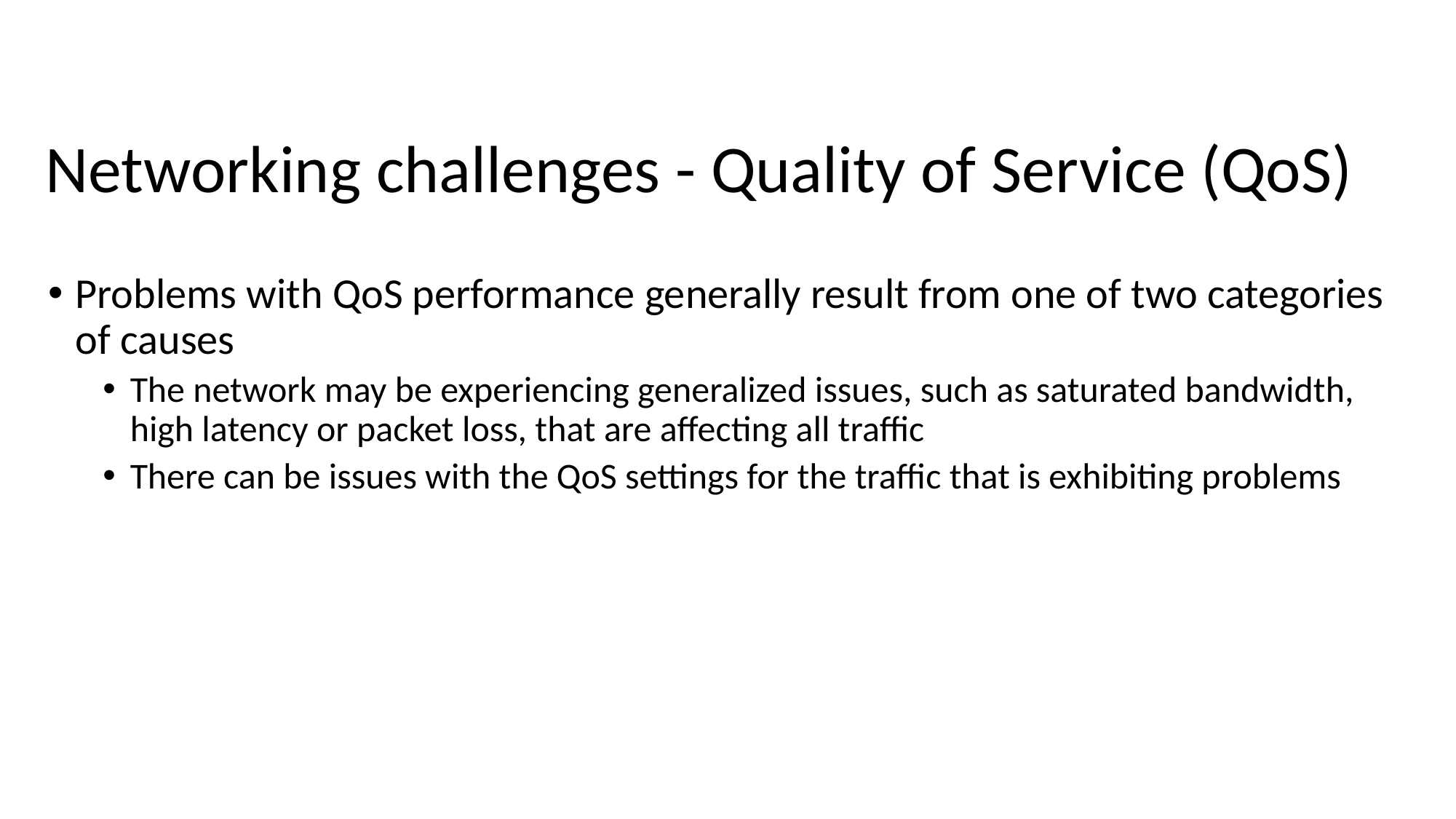

# Networking challenges - Quality of Service (QoS)
Problems with QoS performance generally result from one of two categories of causes
The network may be experiencing generalized issues, such as saturated bandwidth, high latency or packet loss, that are affecting all traffic
There can be issues with the QoS settings for the traffic that is exhibiting problems